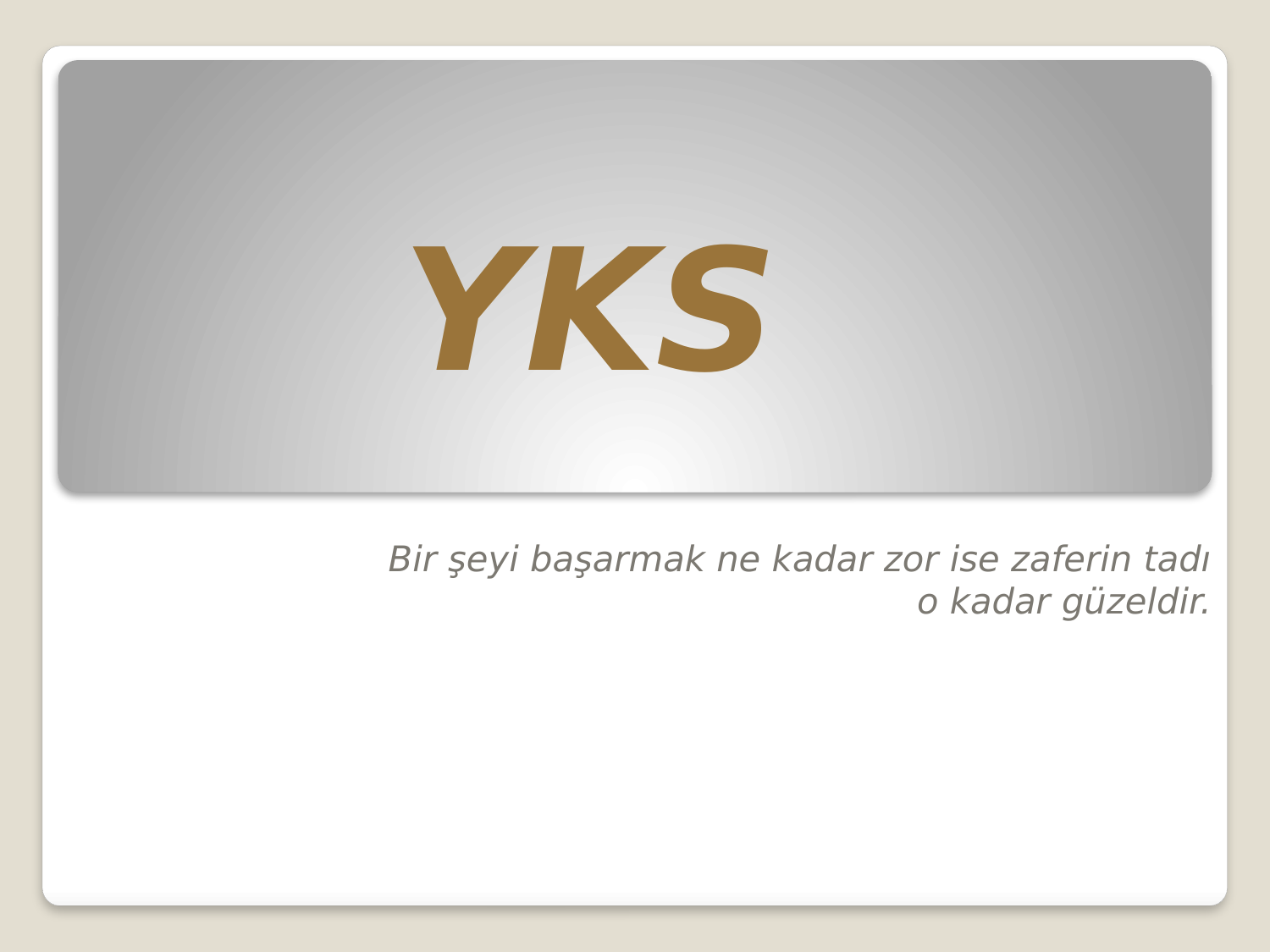

# YKS
Bir şeyi başarmak ne kadar zor ise zaferin tadı o kadar güzeldir.